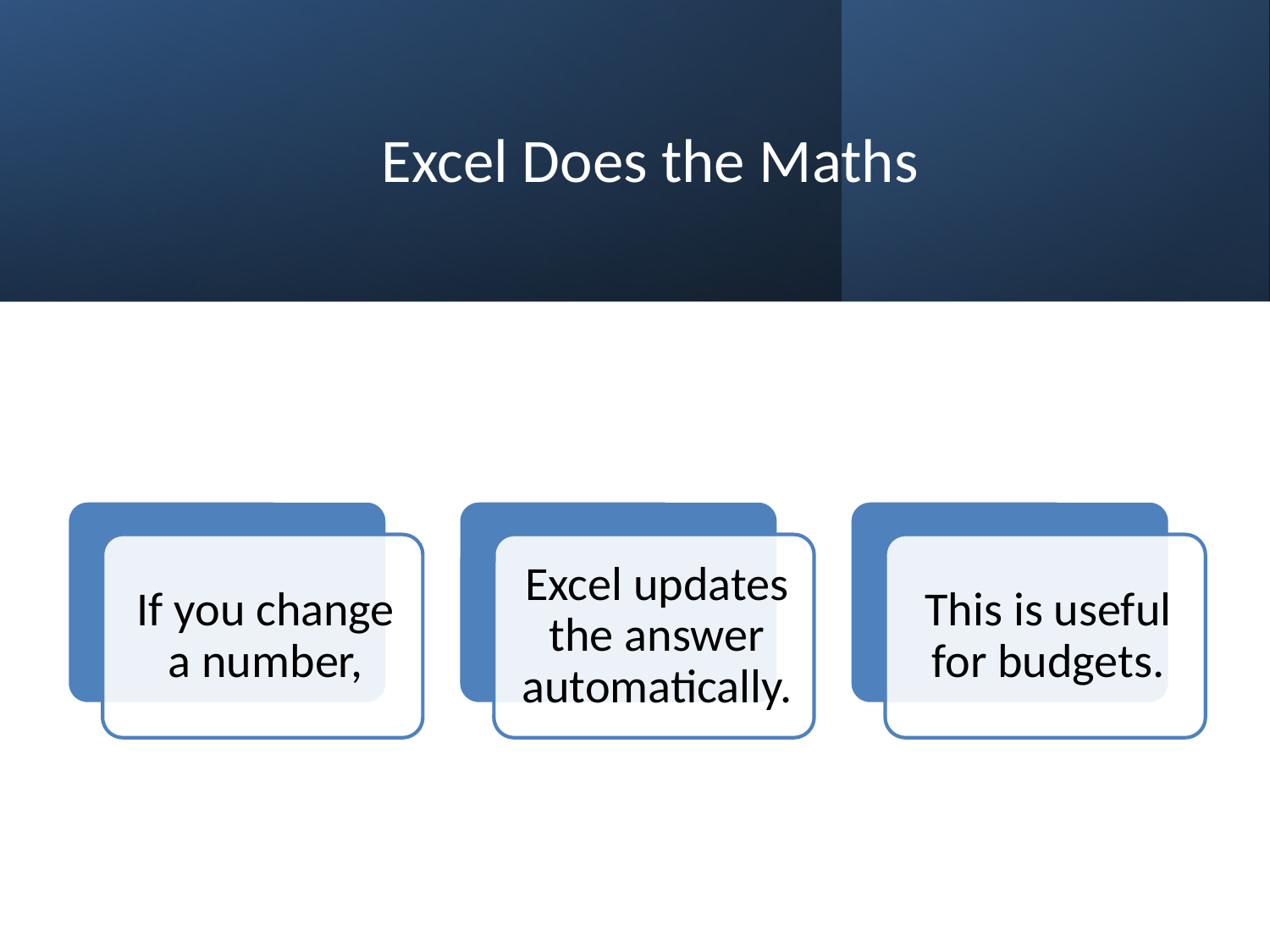

# Excel Does the Maths
If you change a number,
Excel updates the answer automatically.
This is useful for budgets.